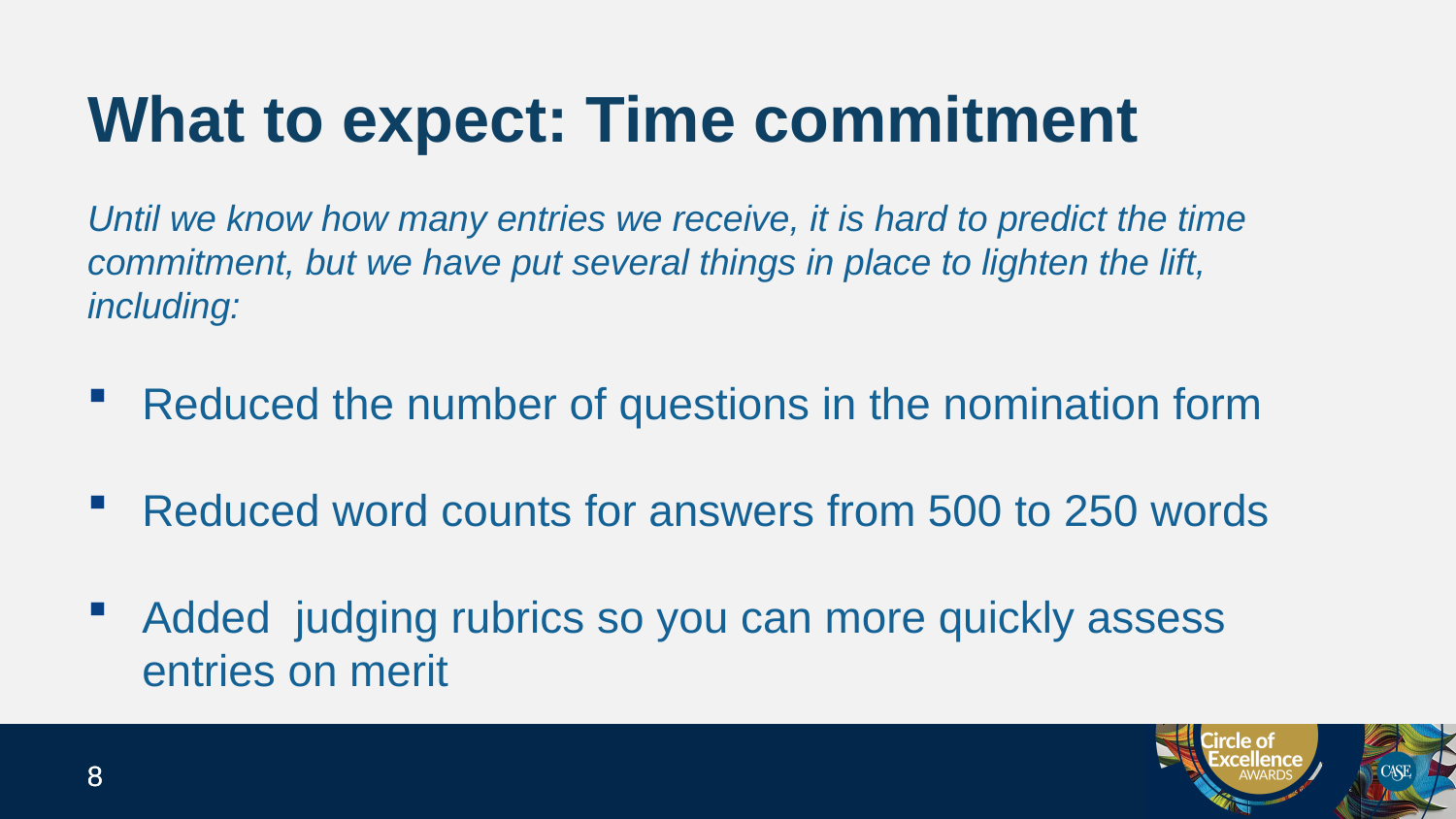

# What to expect: Time commitment
Until we know how many entries we receive, it is hard to predict the time commitment, but we have put several things in place to lighten the lift, including:

Reduced the number of questions in the nomination form

Reduced word counts for answers from 500 to 250 words

Added  judging rubrics so you can more quickly assess entries on merit